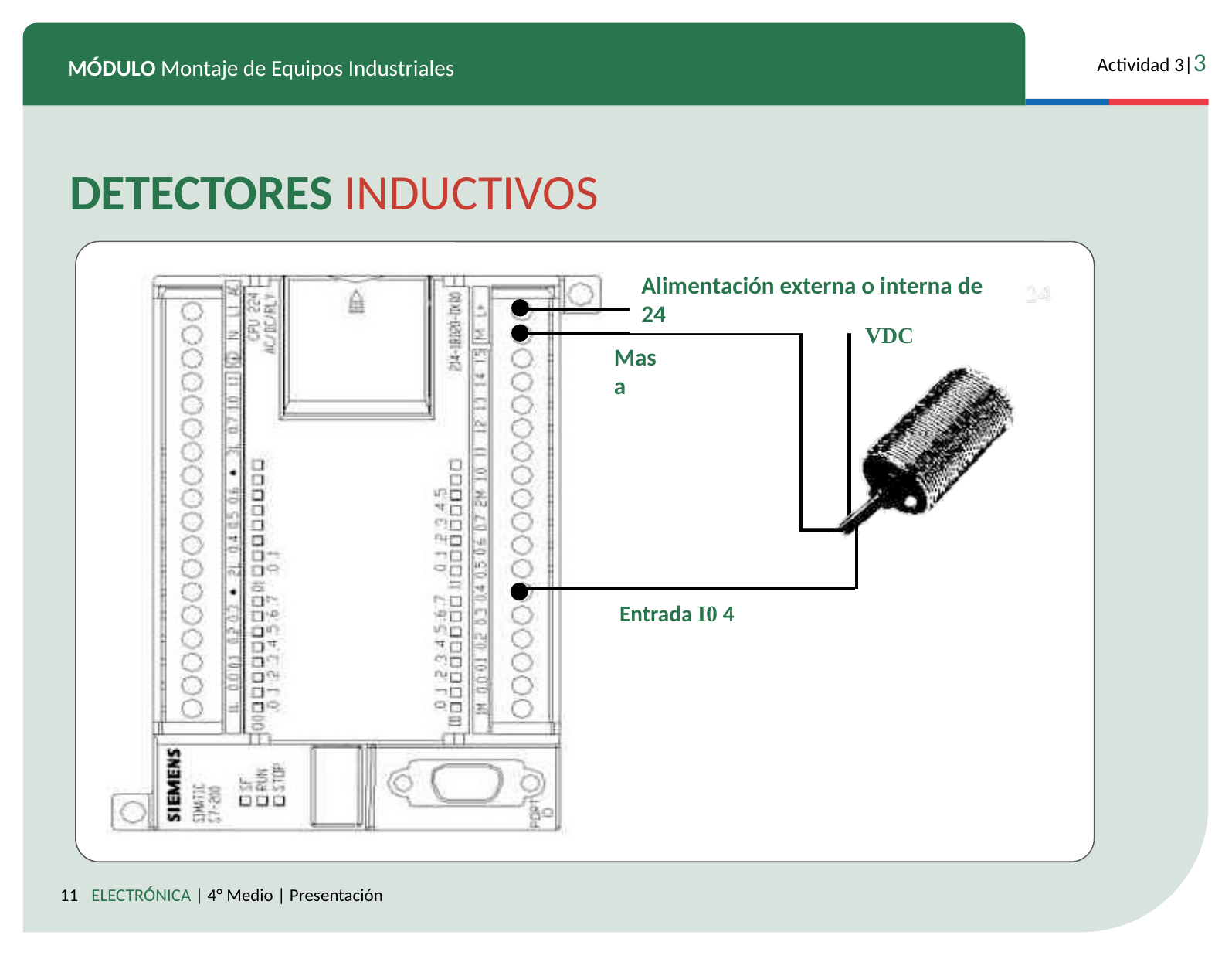

DETECTORES INDUCTIVOS

Alimentación externa o interna de 24

VDC

Masa

Entrada I0 4